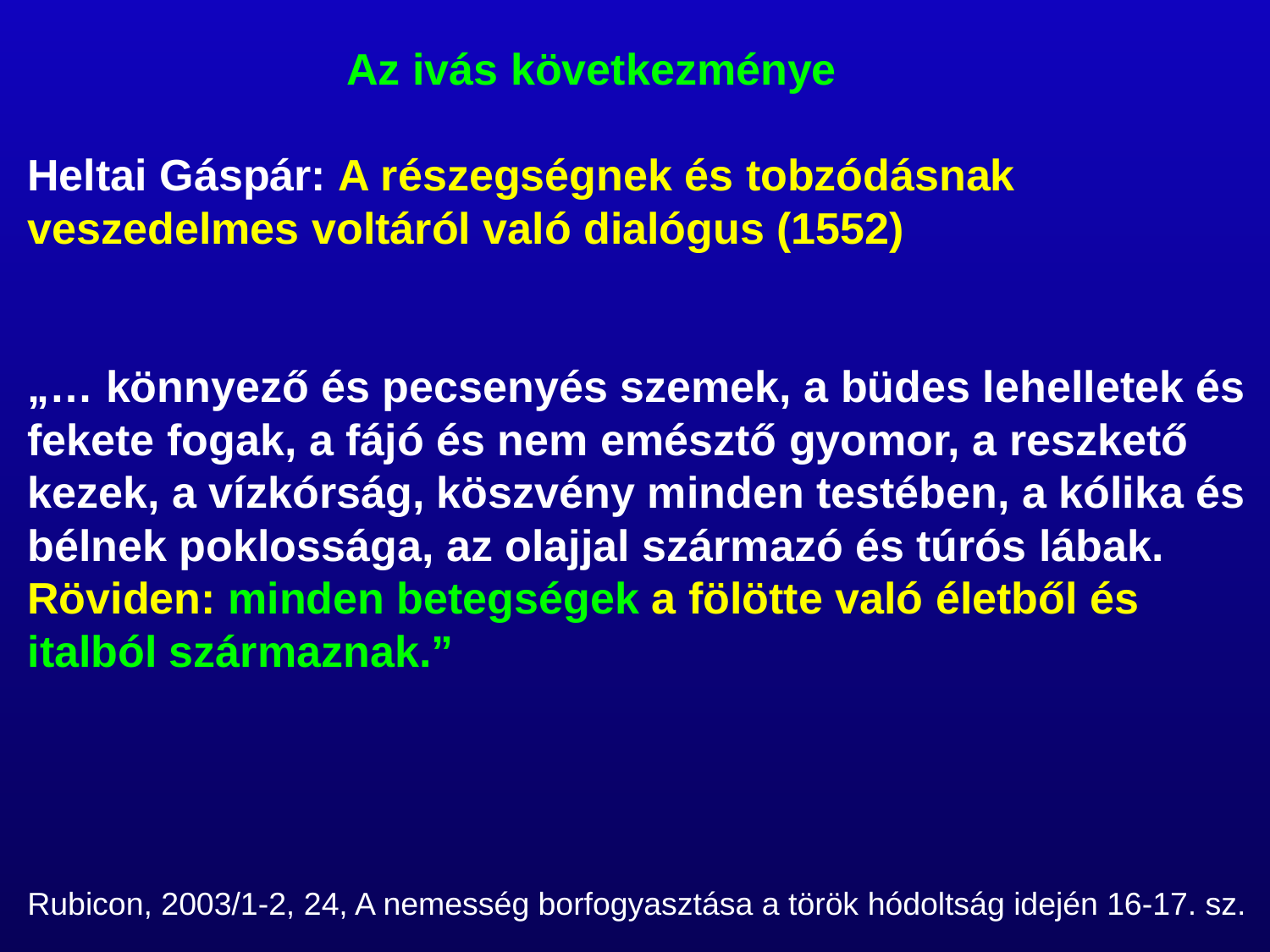

Az ivás következménye

Heltai Gáspár: A részegségnek és tobzódásnak veszedelmes voltáról való dialógus (1552)

„… könnyező és pecsenyés szemek, a büdes lehelletek és fekete fogak, a fájó és nem emésztő gyomor, a reszkető kezek, a vízkórság, köszvény minden testében, a kólika és bélnek poklossága, az olajjal származó és túrós lábak. Röviden: minden betegségek a fölötte való életből és italból származnak.”

Rubicon, 2003/1-2, 24, A nemesség borfogyasztása a török hódoltság idején 16-17. sz.